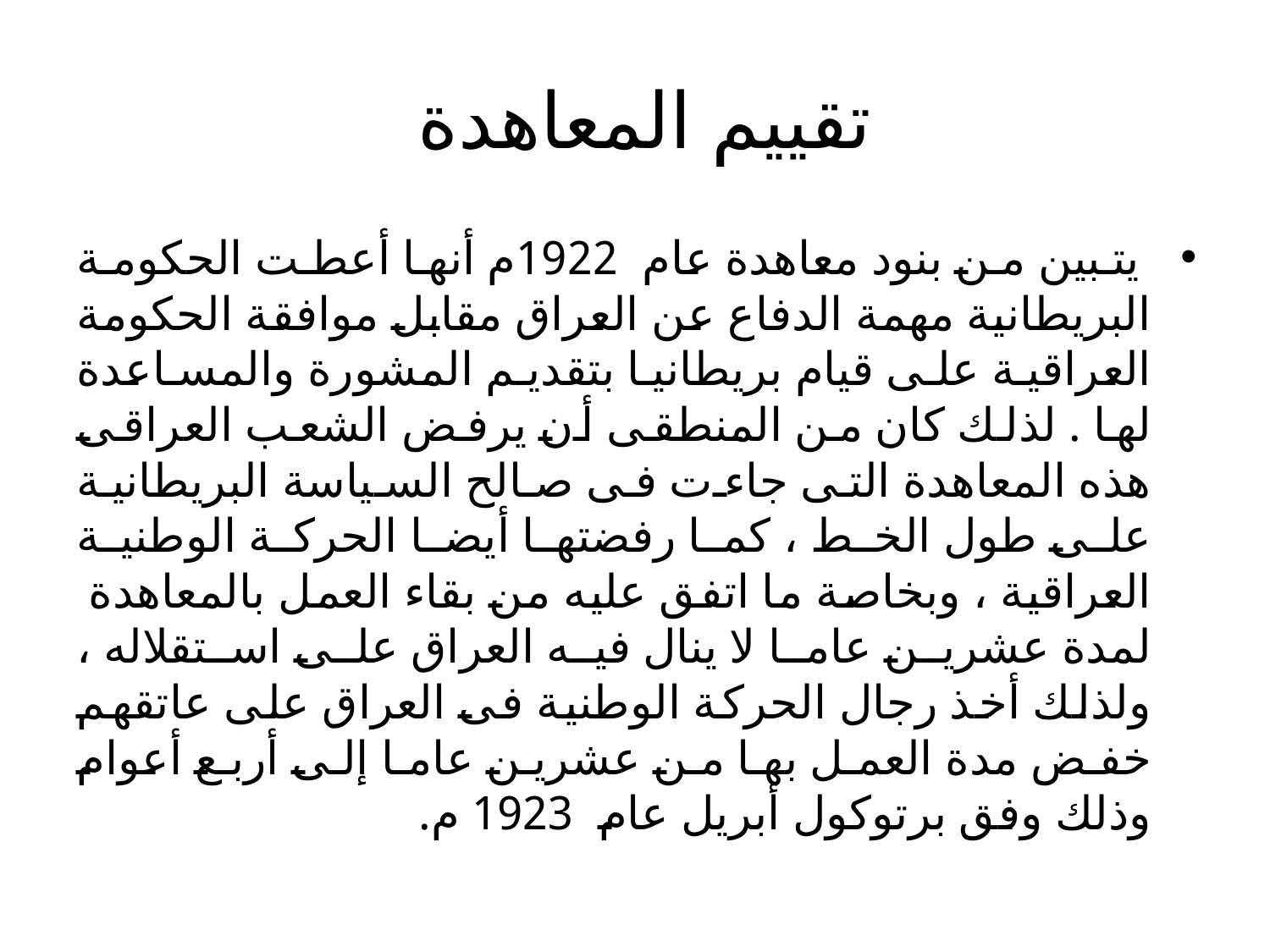

# تقييم المعاهدة
 يتبين من بنود معاهدة عام 1922م أنها أعطت الحكومة البريطانية مهمة الدفاع عن العراق مقابل موافقة الحكومة العراقية على قيام بريطانيا بتقديم المشورة والمساعدة لها . لذلك كان من المنطقى أن يرفض الشعب العراقى هذه المعاهدة التى جاءت فى صالح السياسة البريطانية على طول الخط ، كما رفضتها أيضا الحركة الوطنية العراقية ، وبخاصة ما اتفق عليه من بقاء العمل بالمعاهدة  لمدة عشرين عاما لا ينال فيه العراق على استقلاله ، ولذلك أخذ رجال الحركة الوطنية فى العراق على عاتقهم خفض مدة العمل بها من عشرين عاما إلى أربع أعوام وذلك وفق برتوكول أبريل عام  1923 م.